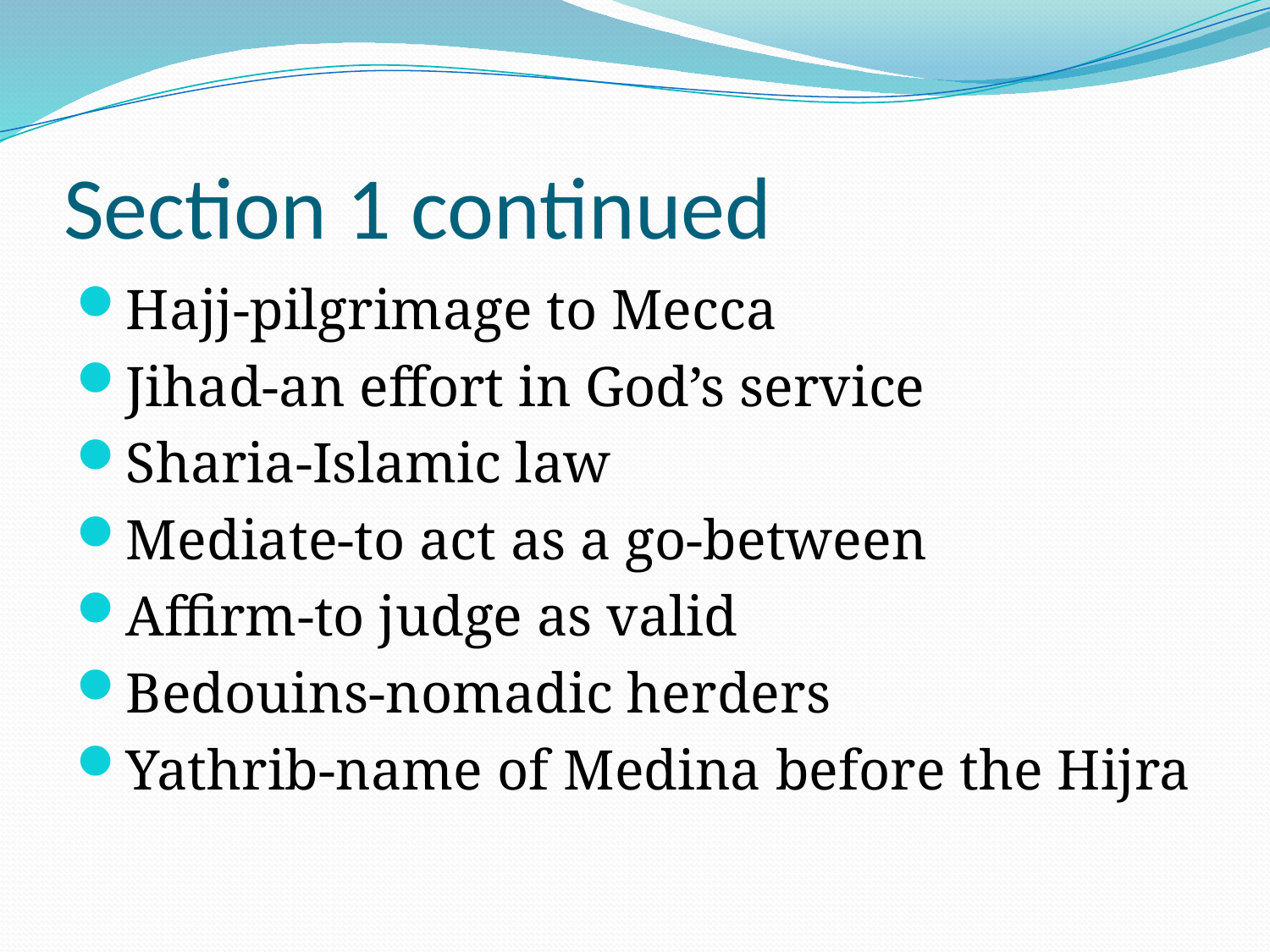

# Section 1 continued
Hajj-pilgrimage to Mecca
Jihad-an effort in God’s service
Sharia-Islamic law
Mediate-to act as a go-between
Affirm-to judge as valid
Bedouins-nomadic herders
Yathrib-name of Medina before the Hijra